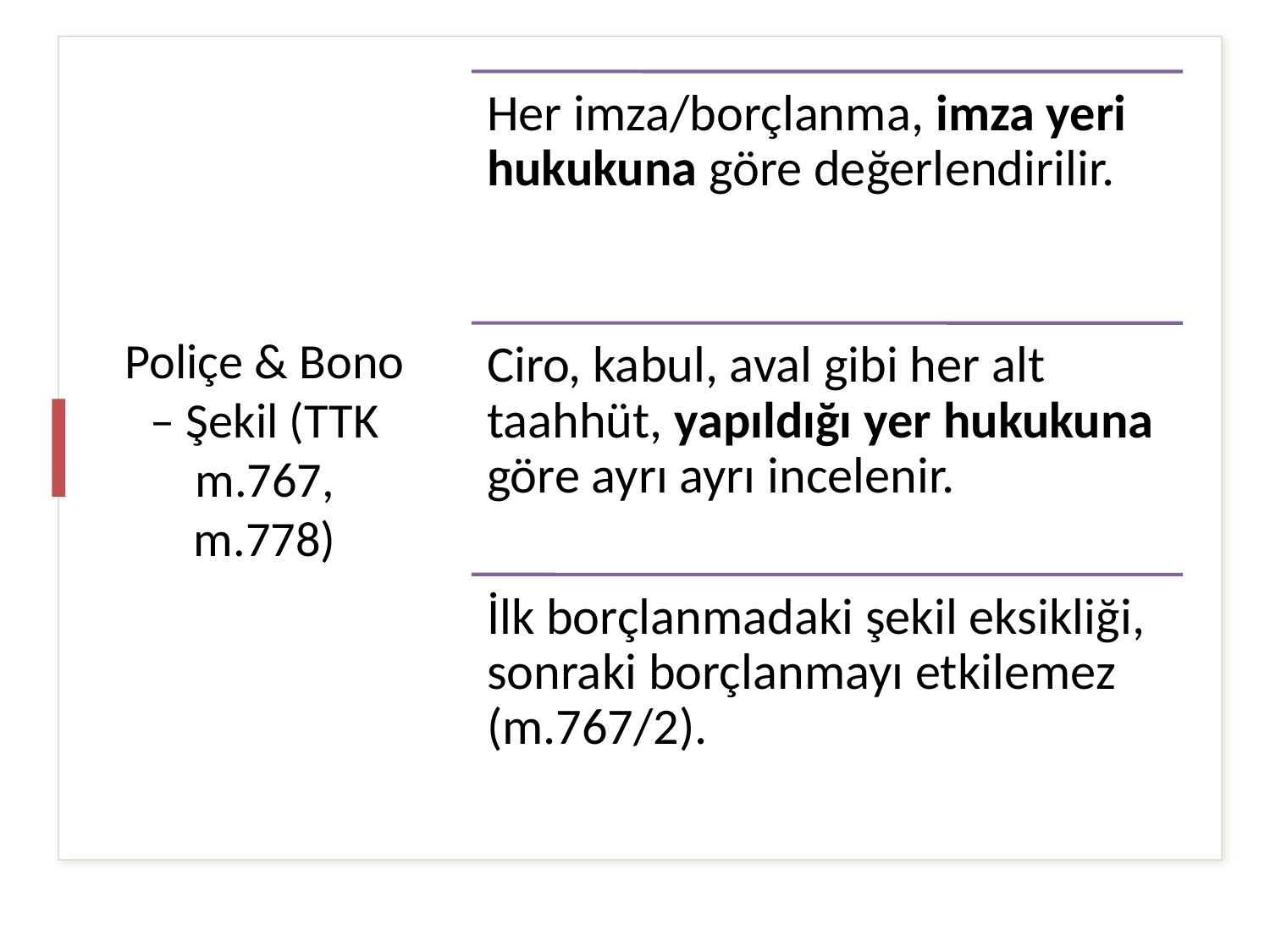

# Poliçe & Bono – Şekil (TTK m.767, m.778)
Her imza/borçlanma, imza yeri hukukuna göre değerlendirilir.
Ciro, kabul, aval gibi her alt taahhüt, yapıldığı yer hukukuna göre ayrı ayrı incelenir.
İlk borçlanmadaki şekil eksikliği, sonraki borçlanmayı etkilemez (m.767/2).